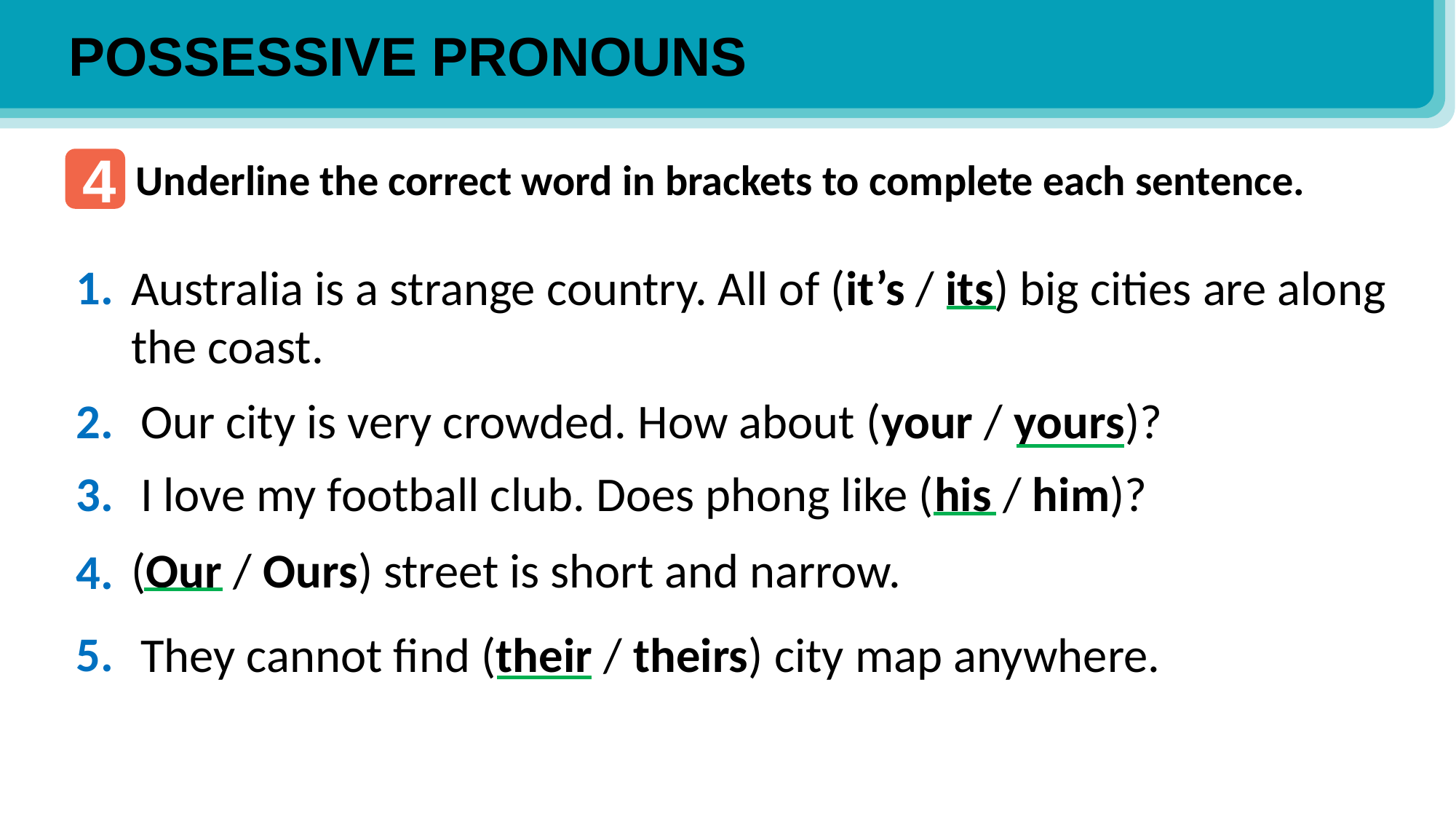

POSSESSIVE PRONOUNS
4
Underline the correct word in brackets to complete each sentence.

1.
Australia is a strange country. All of (it’s / its) big cities are along the coast.
 Our city is very crowded. How about (your / yours)?
2.
3.
 I love my football club. Does phong like (his / him)?
(Our / Ours) street is short and narrow.
4.
5.
 They cannot find (their / theirs) city map anywhere.